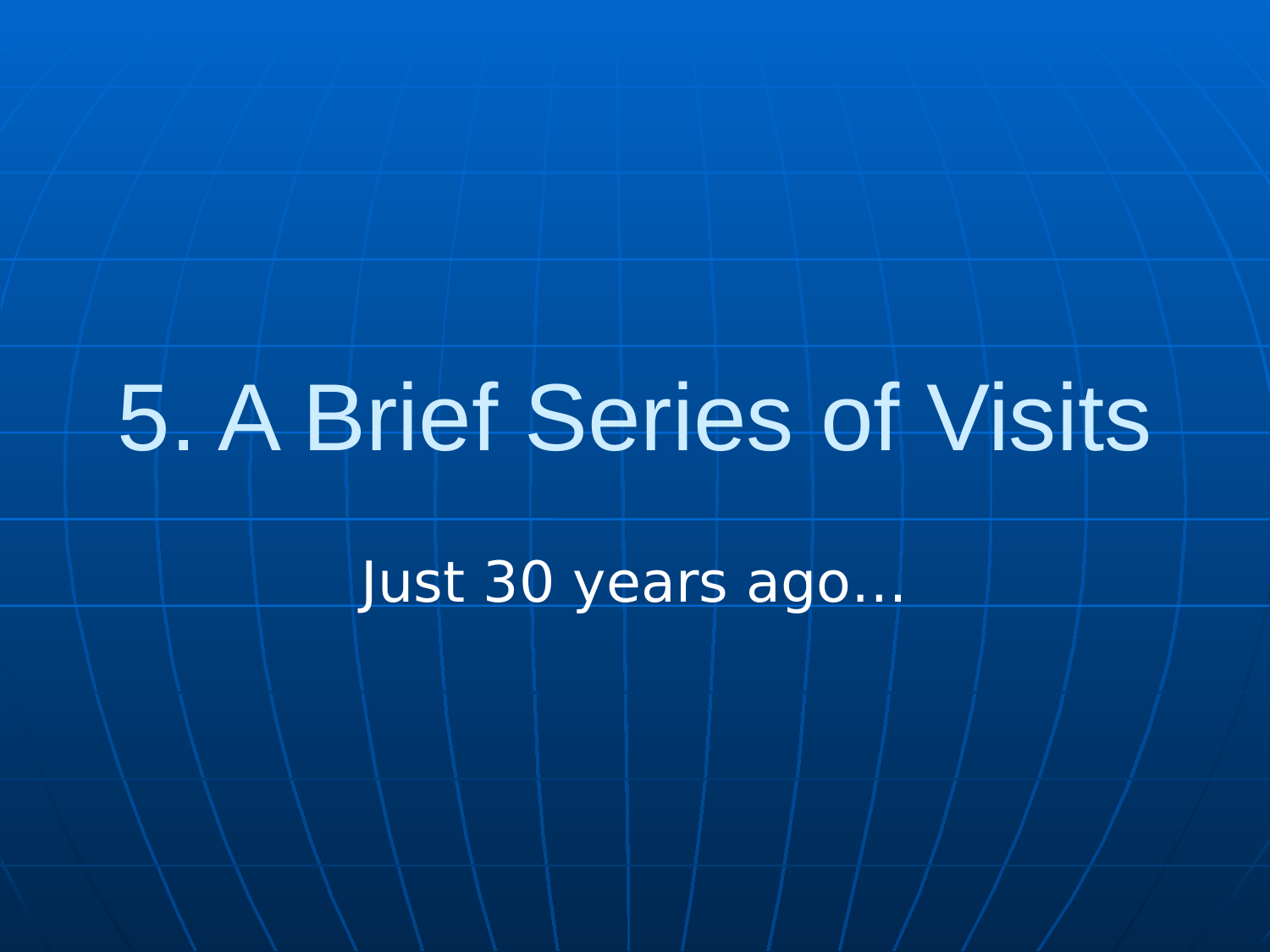

# 5. A Brief Series of Visits
Just 30 years ago…